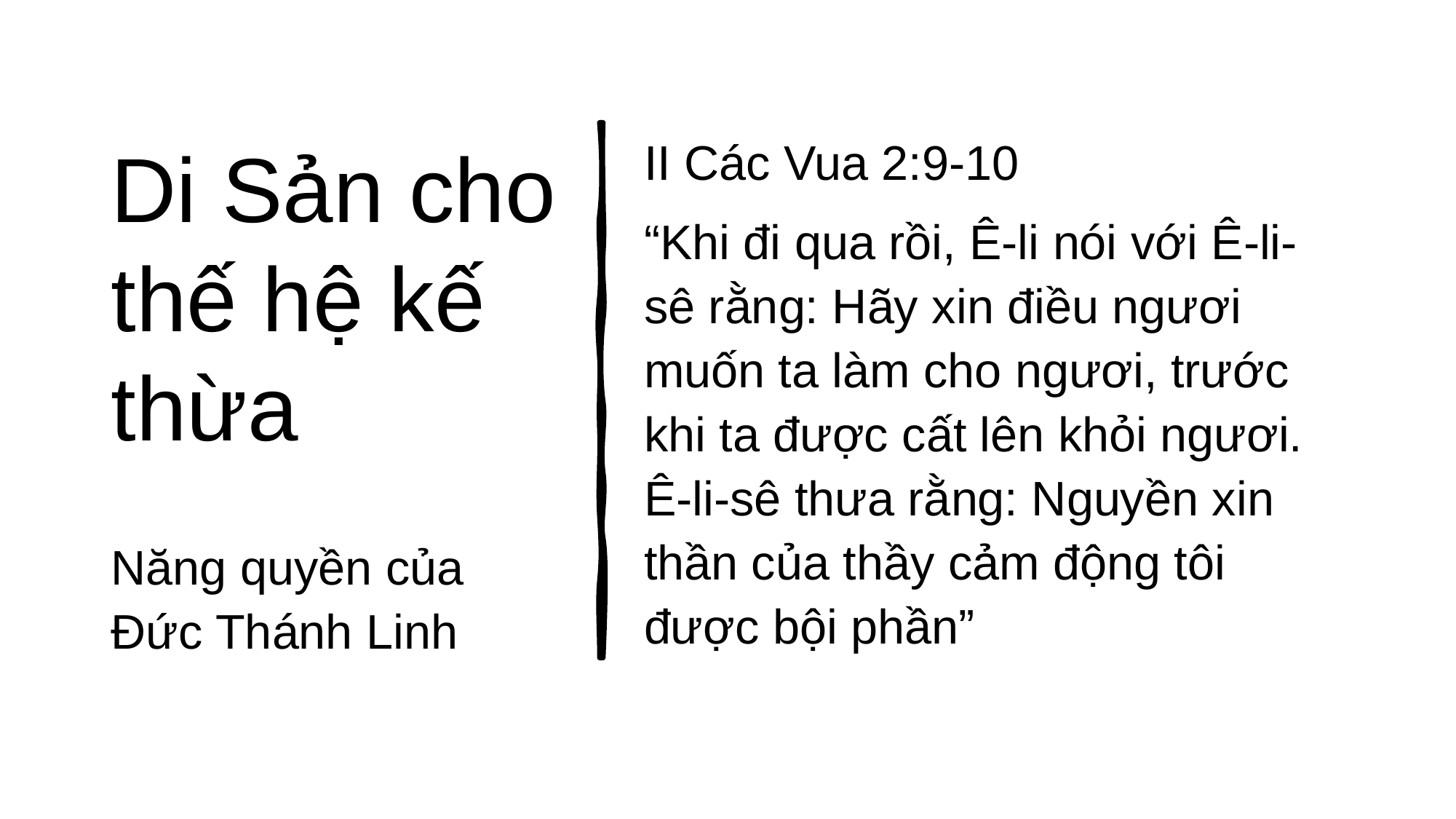

# Di Sản cho thế hệ kế thừa
II Các Vua 2:9-10
“Khi đi qua rồi, Ê-li nói với Ê-li-sê rằng: Hãy xin điều ngươi muốn ta làm cho ngươi, trước khi ta được cất lên khỏi ngươi. Ê-li-sê thưa rằng: Nguyền xin thần của thầy cảm động tôi được bội phần”
Năng quyền của Đức Thánh Linh